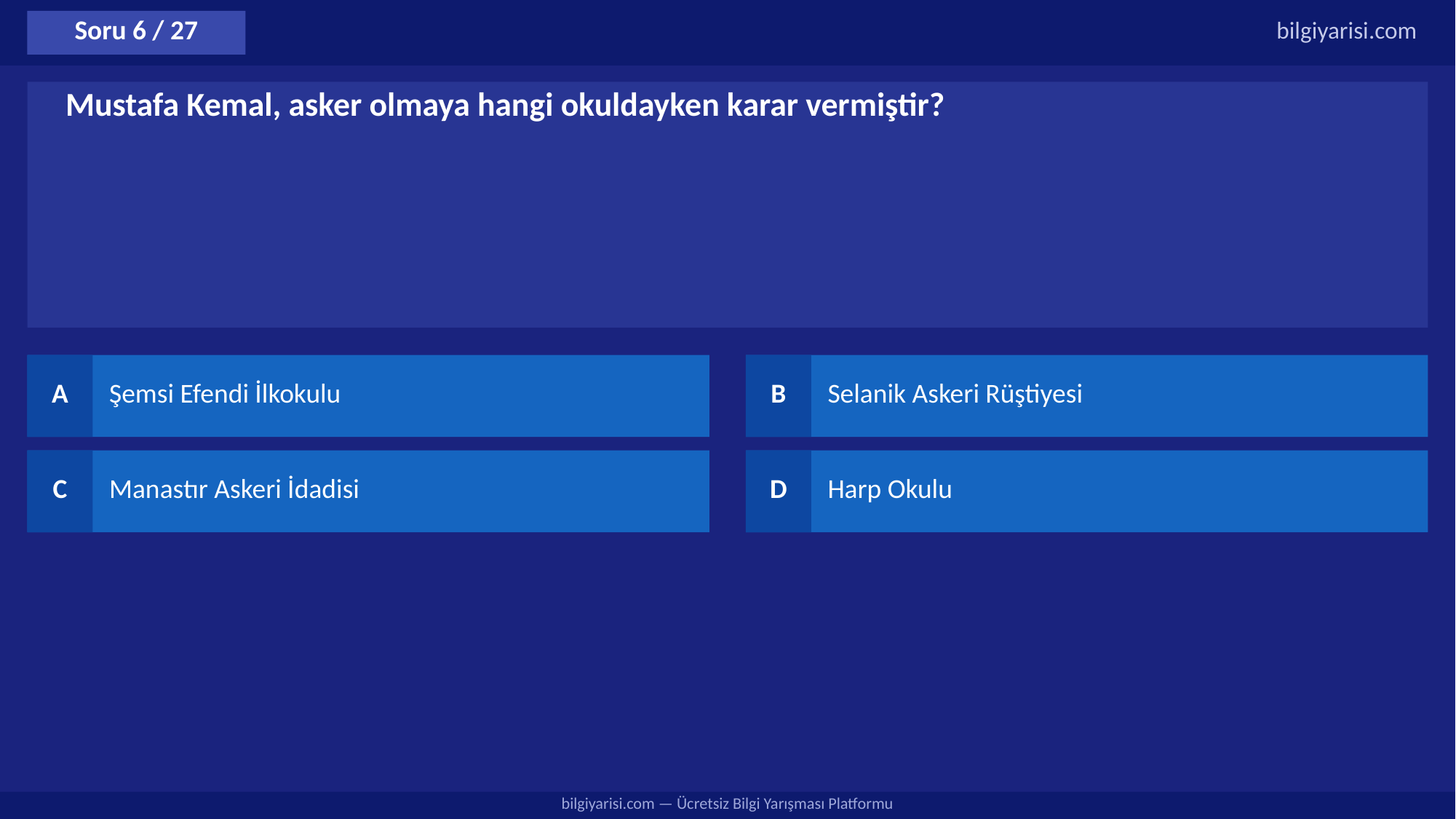

Soru 6 / 27
bilgiyarisi.com

Mustafa Kemal, asker olmaya hangi okuldayken karar vermiştir?

A
Şemsi Efendi İlkokulu

B
Selanik Askeri Rüştiyesi

C
Manastır Askeri İdadisi

D
Harp Okulu
bilgiyarisi.com — Ücretsiz Bilgi Yarışması Platformu